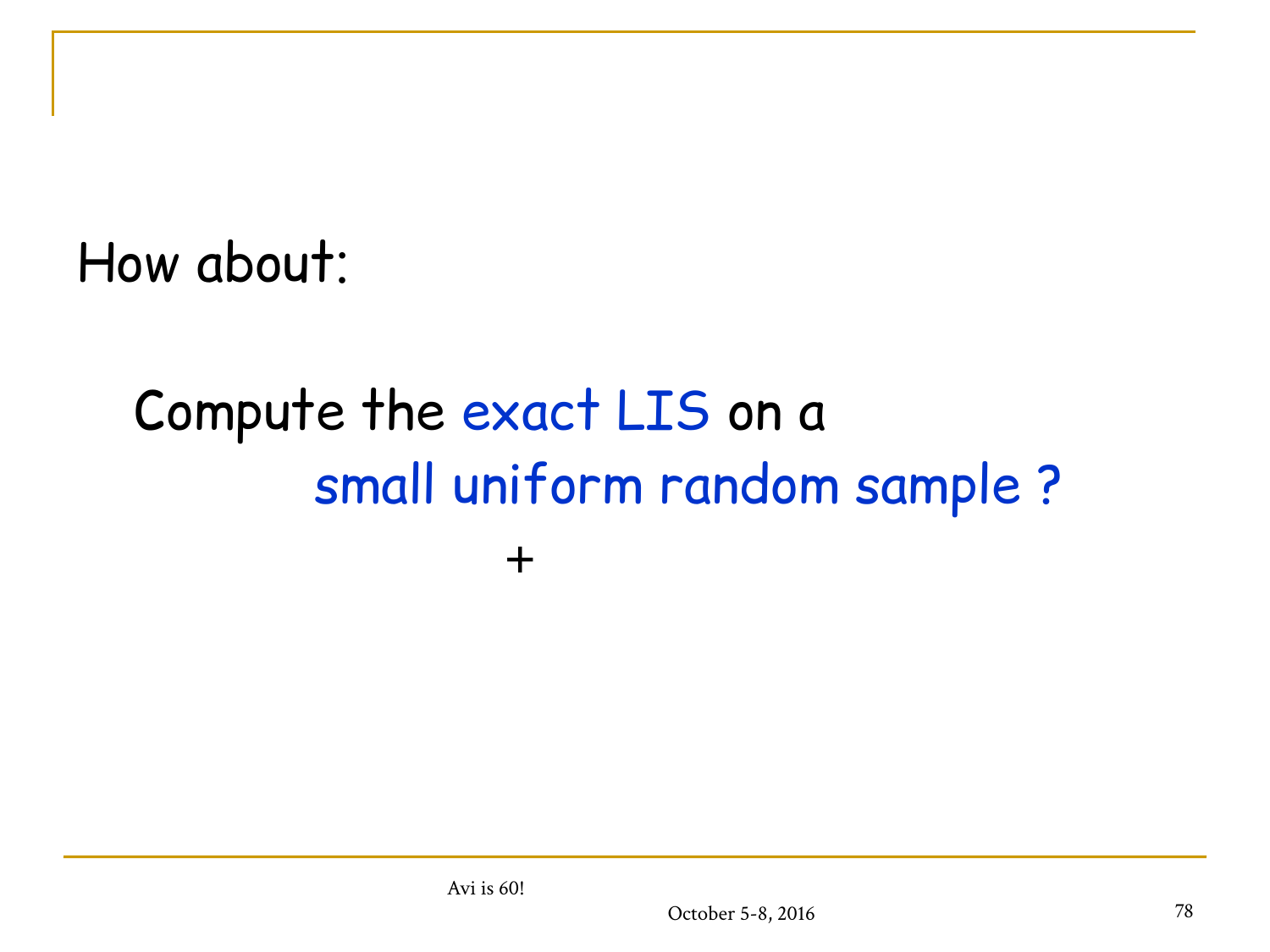

#
How about:

    Compute the exact LIS on a
	            small uniform random sample ?
				+

78
Avi is 60!                                                                                                               October 5-8, 2016